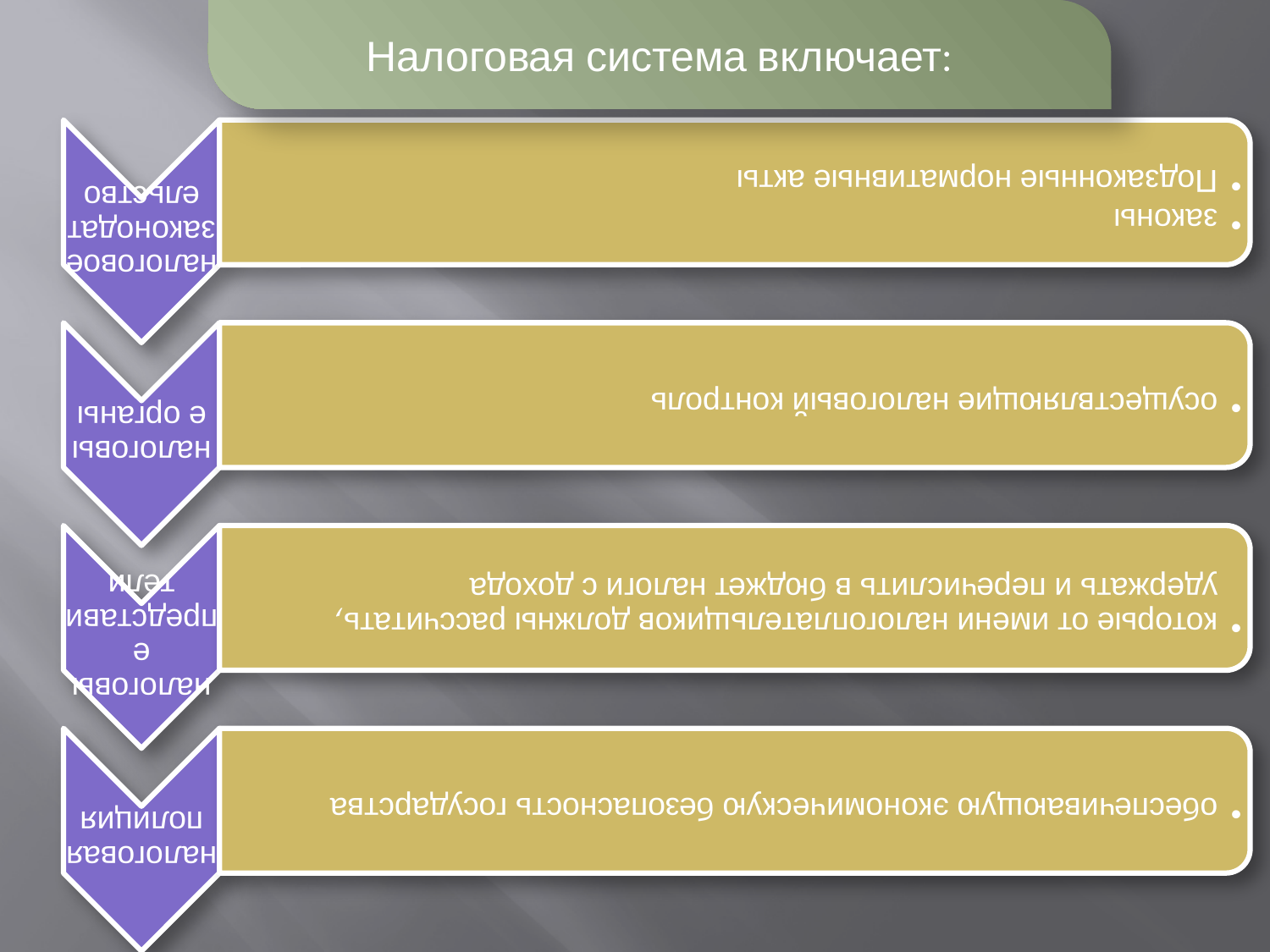

Налоговая система включает:
налоговое законодательство
законы
Подзаконные нормативные акты
налоговые органы
осуществляющие налоговый контроль
налоговые представители
которые от имени налогоплательщиков должны рассчитать, удержать и перечислить в бюджет налоги с дохода
налоговая полиция
обеспечивающую экономическую безопасность государства